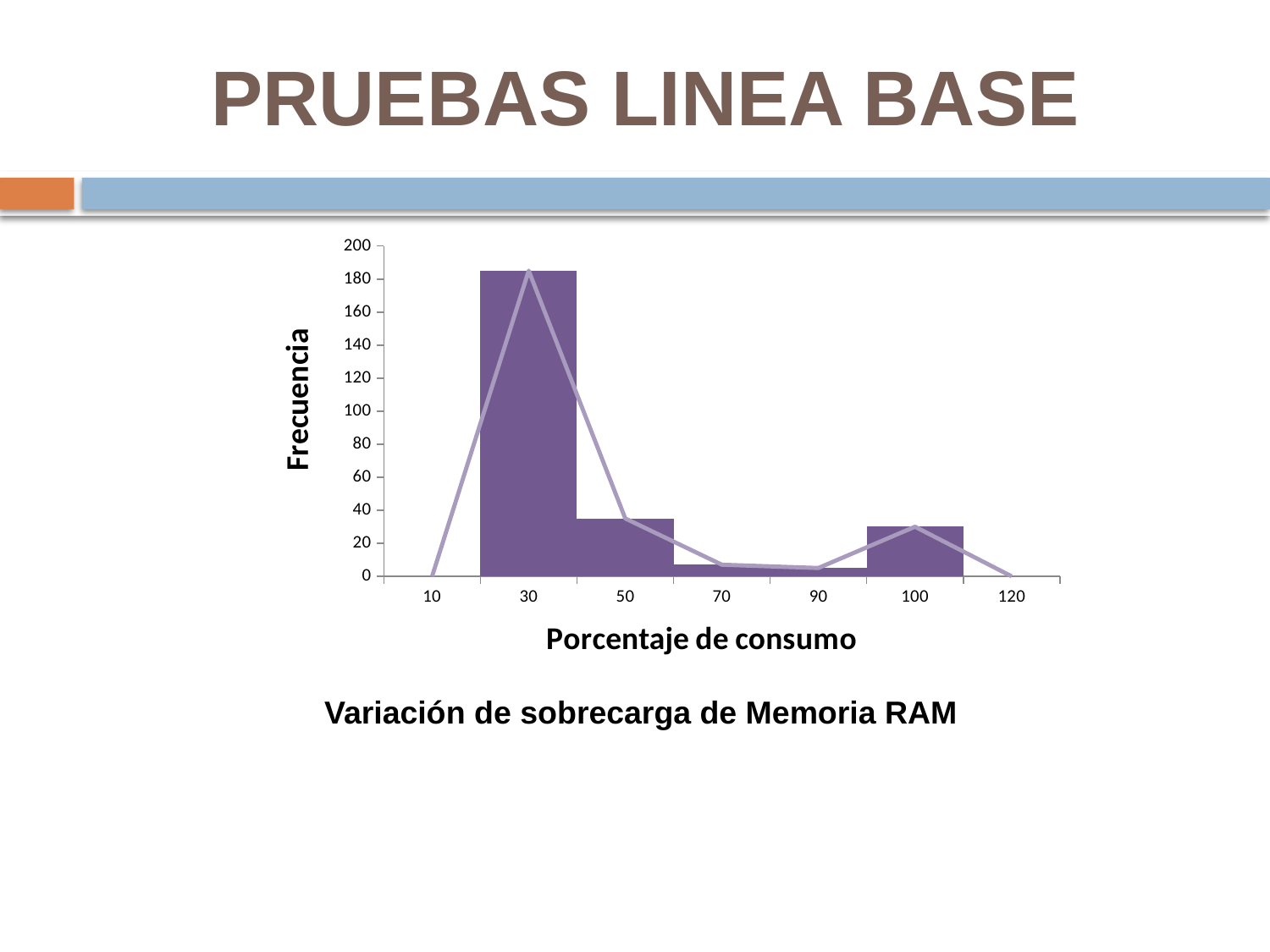

# PRUEBAS LINEA BASE

### Chart

| Category |  |  |
|---|---|---|
| 10 | 0.0 | 0.0 |
| 30 | 185.0 | 185.0 |
| 50 | 35.0 | 35.0 |
| 70 | 7.0 | 7.0 |
| 90 | 5.0 | 5.0 |
| 100 | 30.0 | 30.0 |
| 120 | 0.0 | 0.0 |
Variación de sobrecarga de Memoria RAM